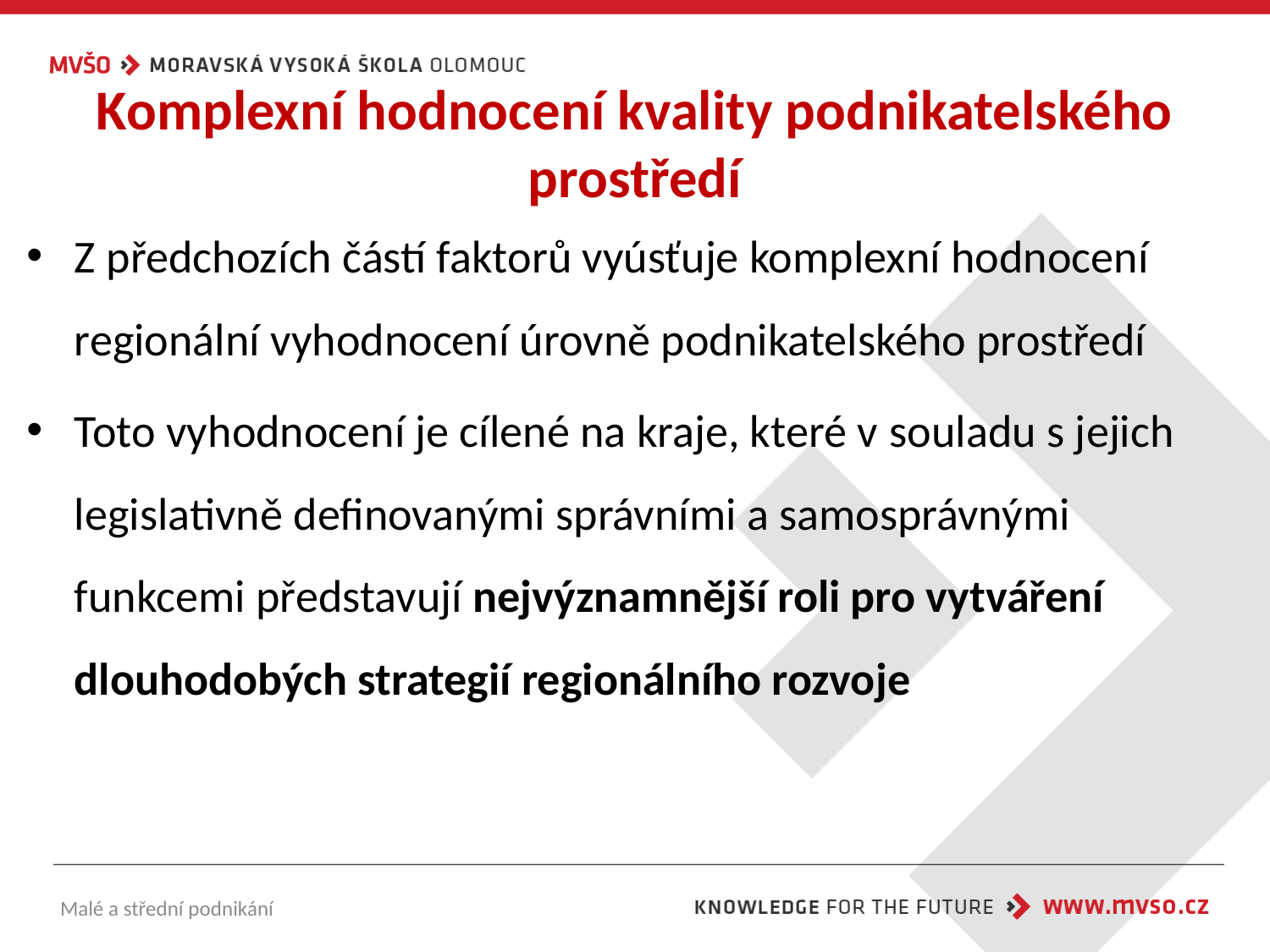

# Komplexní hodnocení kvality podnikatelského prostředí
Z předchozích částí faktorů vyúsťuje komplexní hodnocení regionální vyhodnocení úrovně podnikatelského prostředí
Toto vyhodnocení je cílené na kraje, které v souladu s jejich legislativně definovanými správními a samosprávnými funkcemi představují nejvýznamnější roli pro vytváření dlouhodobých strategií regionálního rozvoje
Malé a střední podnikání